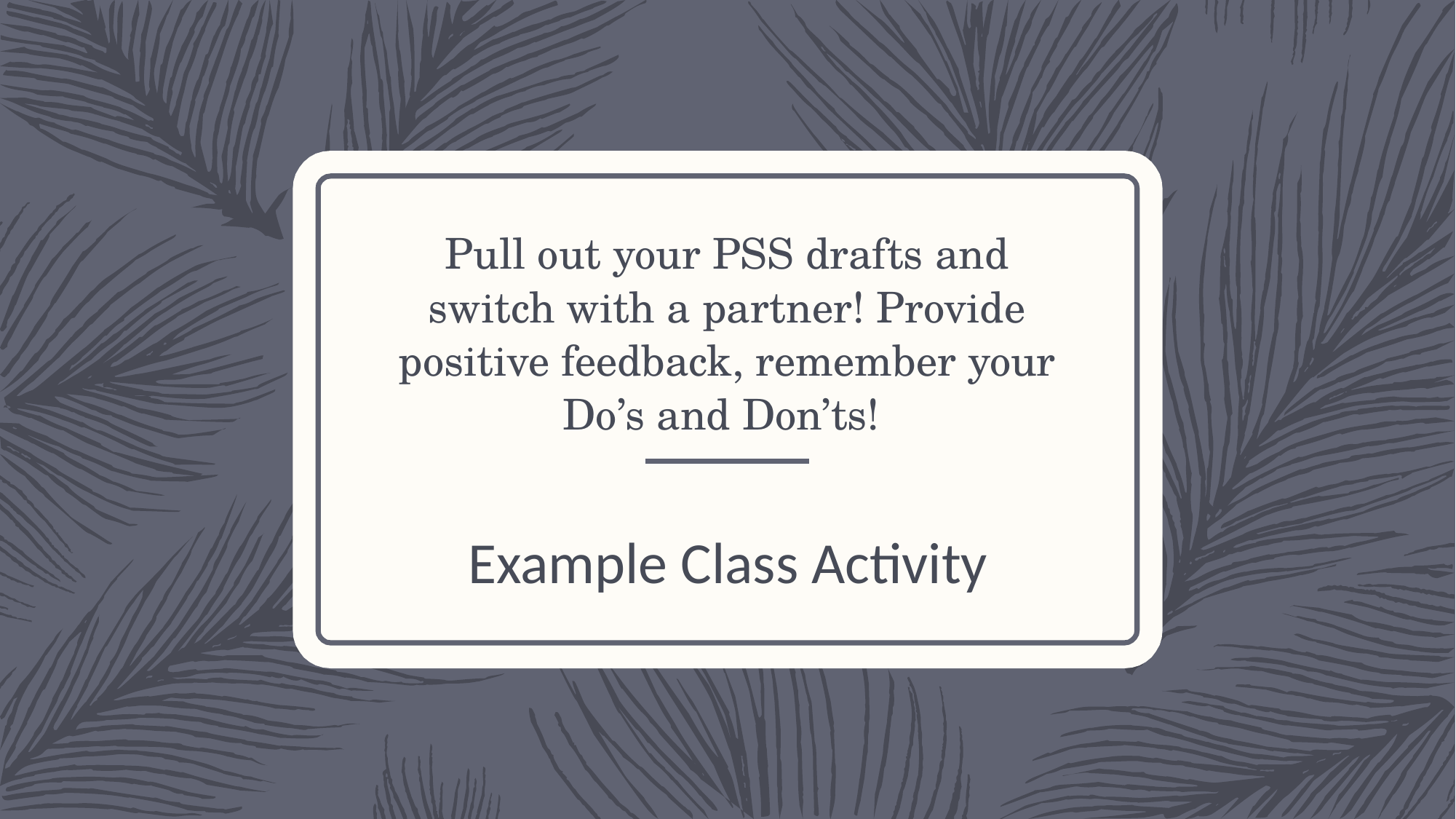

# Pull out your PSS drafts and switch with a partner! Provide positive feedback, remember your Do’s and Don’ts!
Example Class Activity